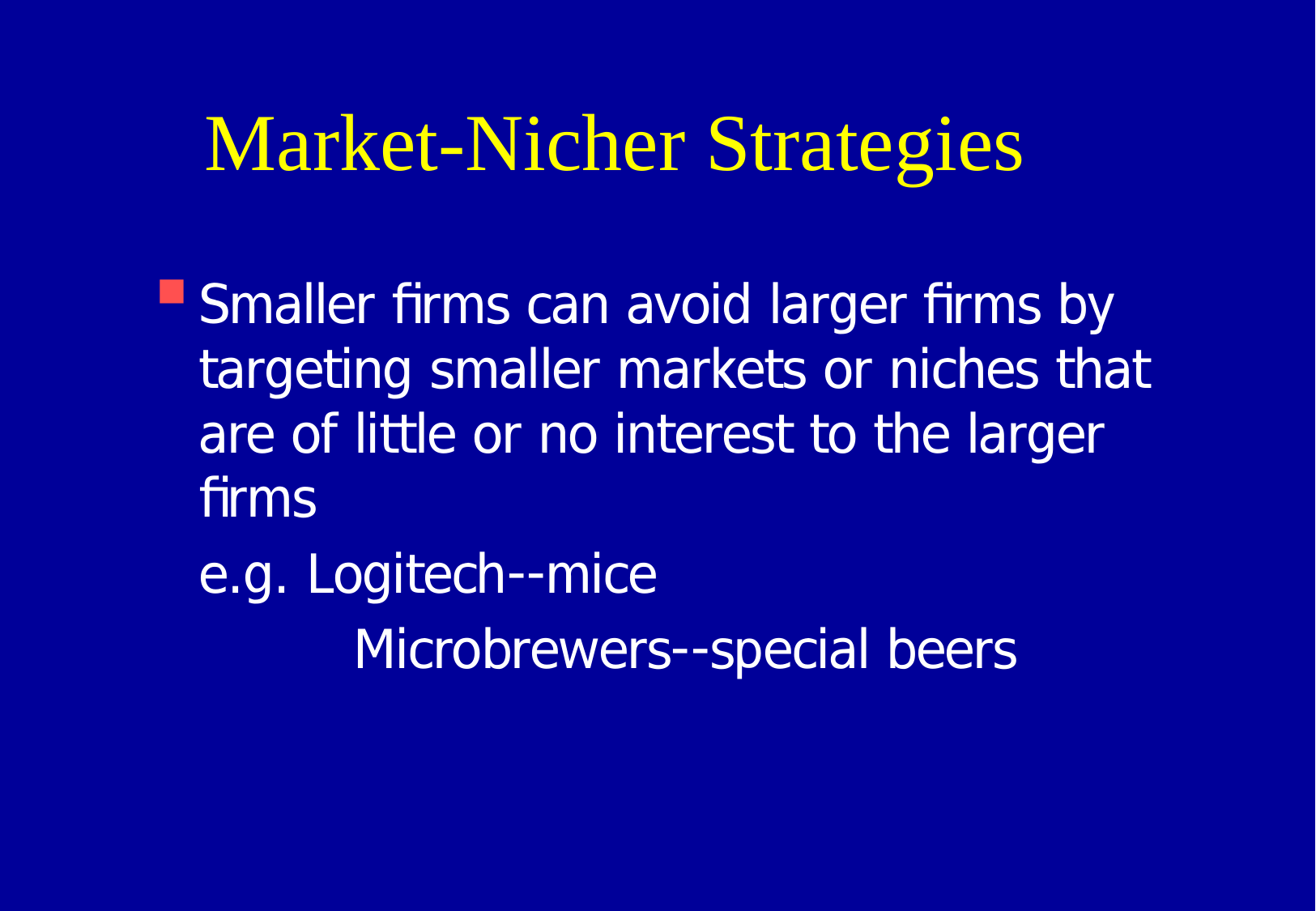

# Market-Nicher Strategies
Smaller firms can avoid larger firms by targeting smaller markets or niches that are of little or no interest to the larger firms
	e.g. Logitech--mice
		  Microbrewers--special beers